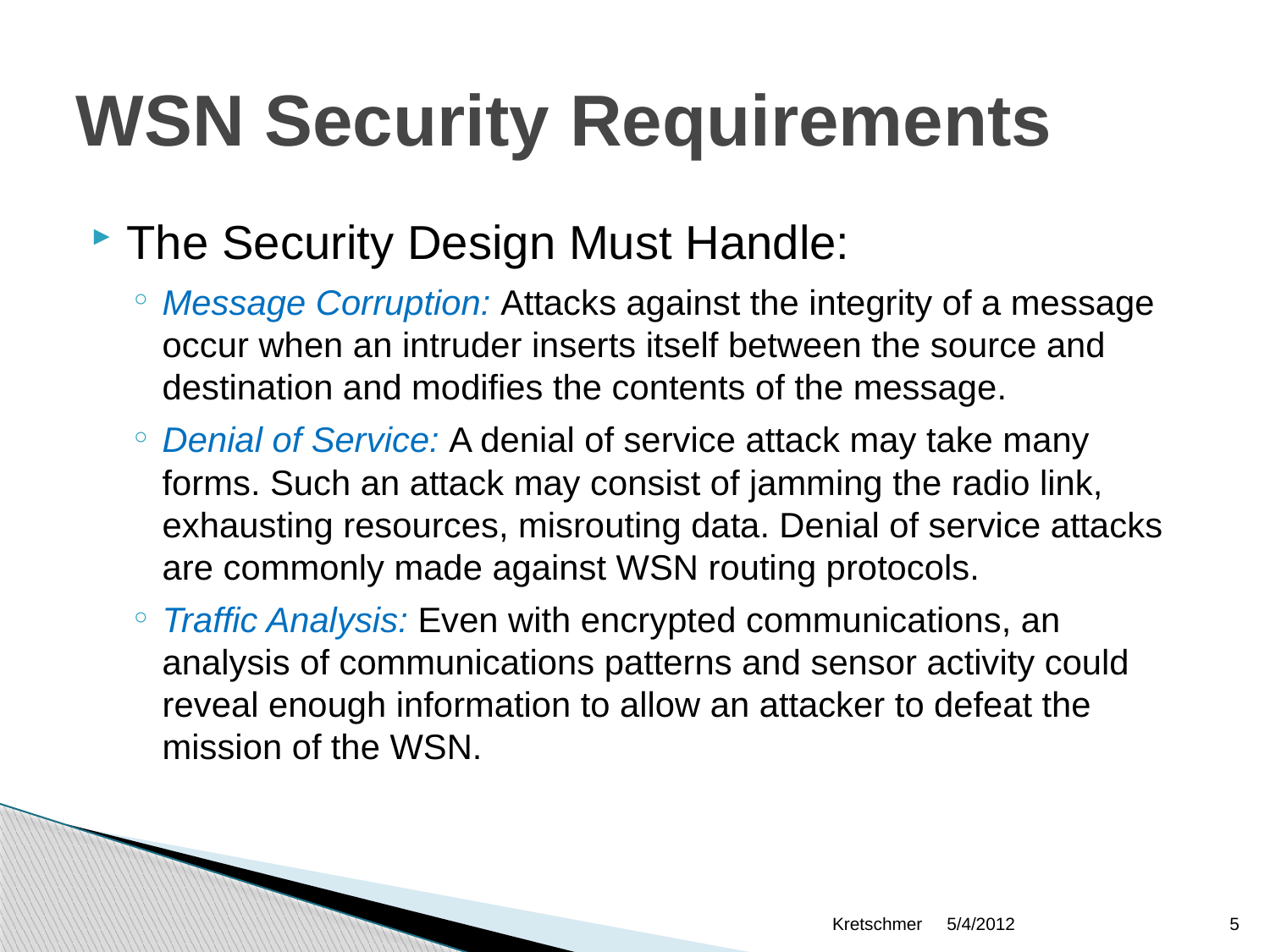

# WSN Security Requirements
The Security Design Must Handle:
Message Corruption: Attacks against the integrity of a message occur when an intruder inserts itself between the source and destination and modifies the contents of the message.
Denial of Service: A denial of service attack may take many forms. Such an attack may consist of jamming the radio link, exhausting resources, misrouting data. Denial of service attacks are commonly made against WSN routing protocols.
Traffic Analysis: Even with encrypted communications, an analysis of communications patterns and sensor activity could reveal enough information to allow an attacker to defeat the mission of the WSN.

Kretschmer
5/4/2012
5